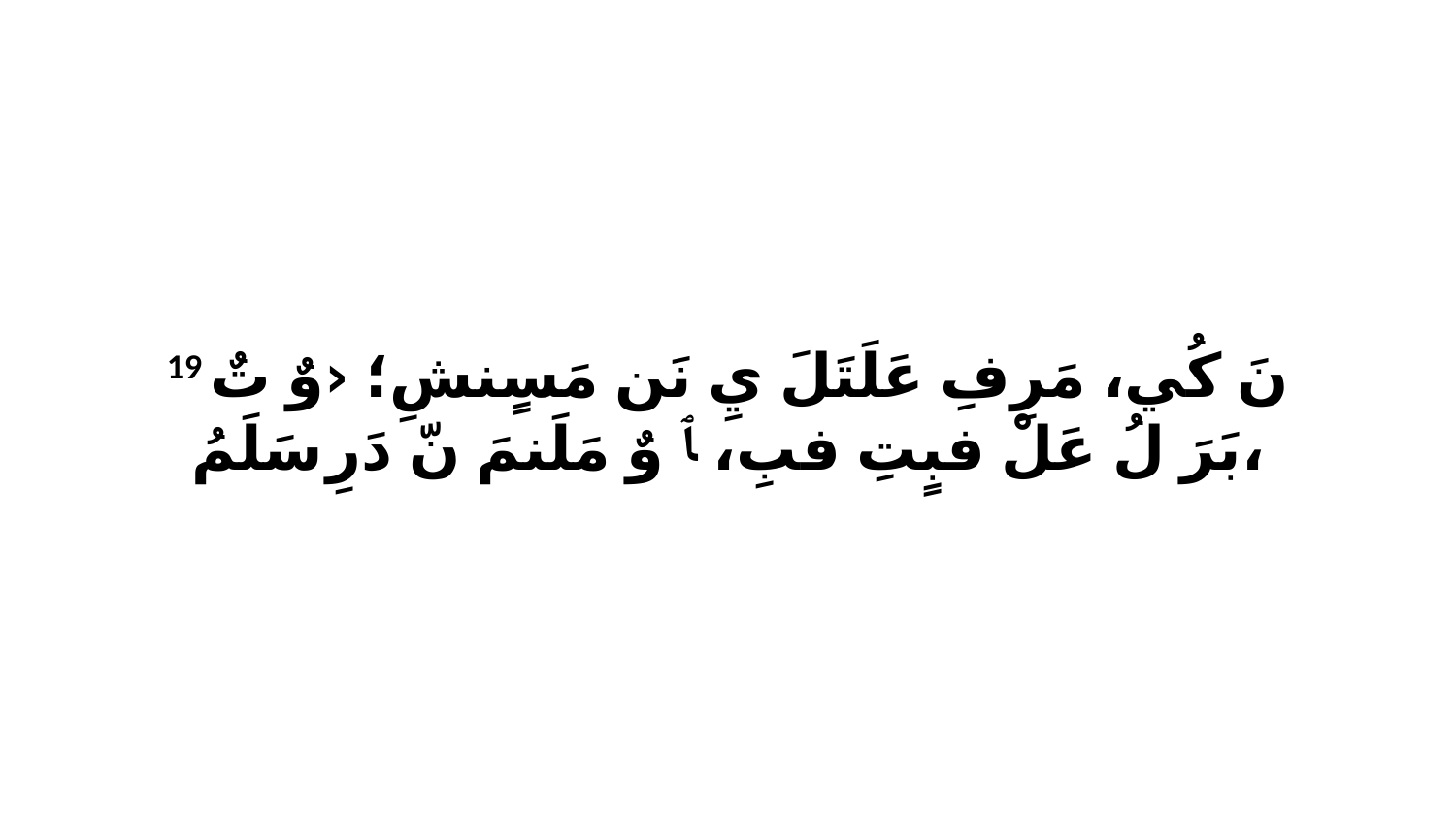

19 نَ كُي، مَرِفِ عَلَتَلَ يِ نَن مَسٍنشِ؛ ‹وٌ تٌ بَرَ لُ عَلْ فبٍتِ فبِ، ﭑ وٌ مَلَنمَ نّ دَرِ سَلَمُ،